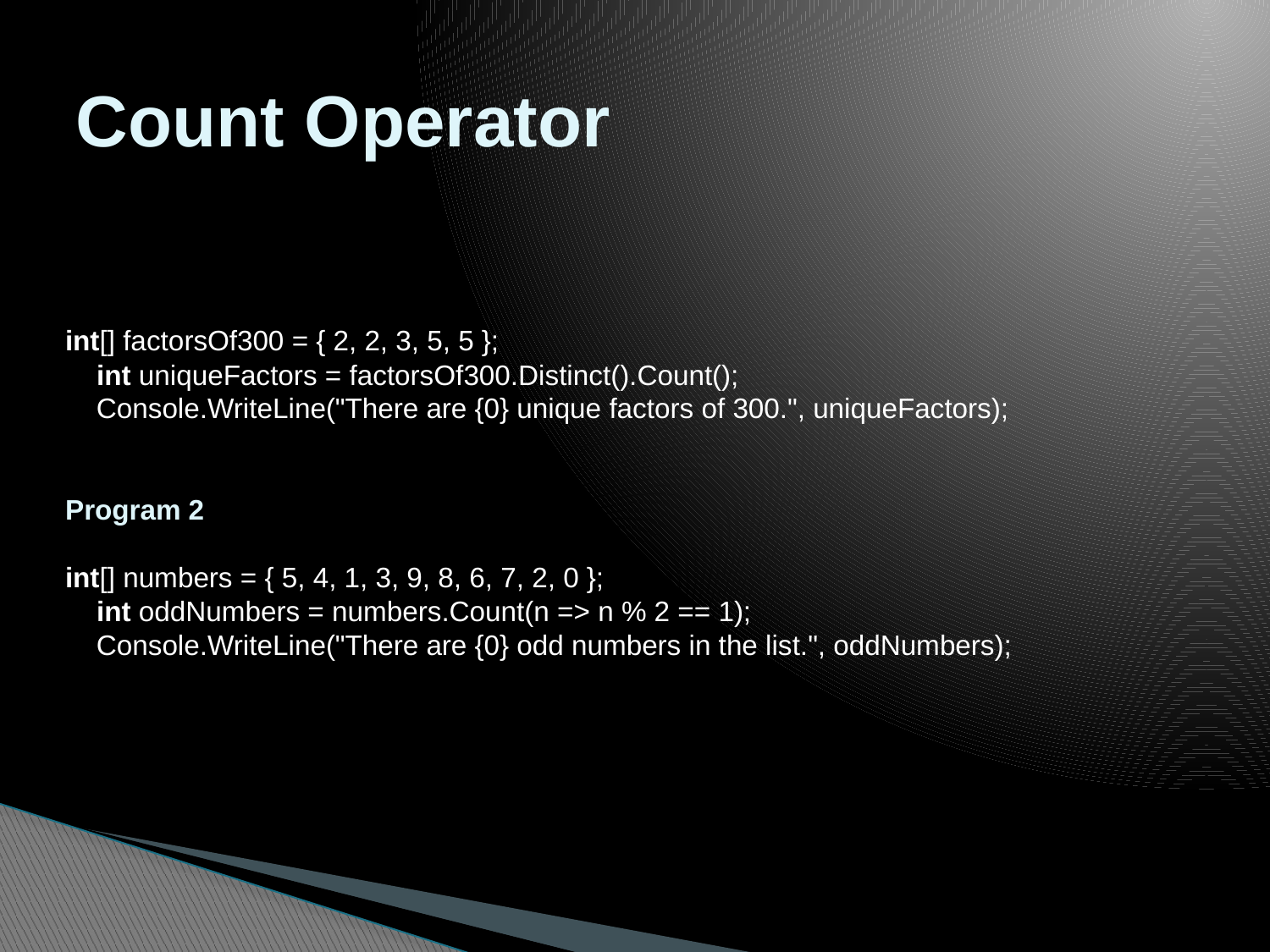

# Count Operator
int[] factorsOf300 = { 2, 2, 3, 5, 5 };         int uniqueFactors = factorsOf300.Distinct().Count();         Console.WriteLine("There are {0} unique factors of 300.", uniqueFactors);

Program 2

int[] numbers = { 5, 4, 1, 3, 9, 8, 6, 7, 2, 0 };         int oddNumbers = numbers.Count(n => n % 2 == 1);         Console.WriteLine("There are {0} odd numbers in the list.", oddNumbers);